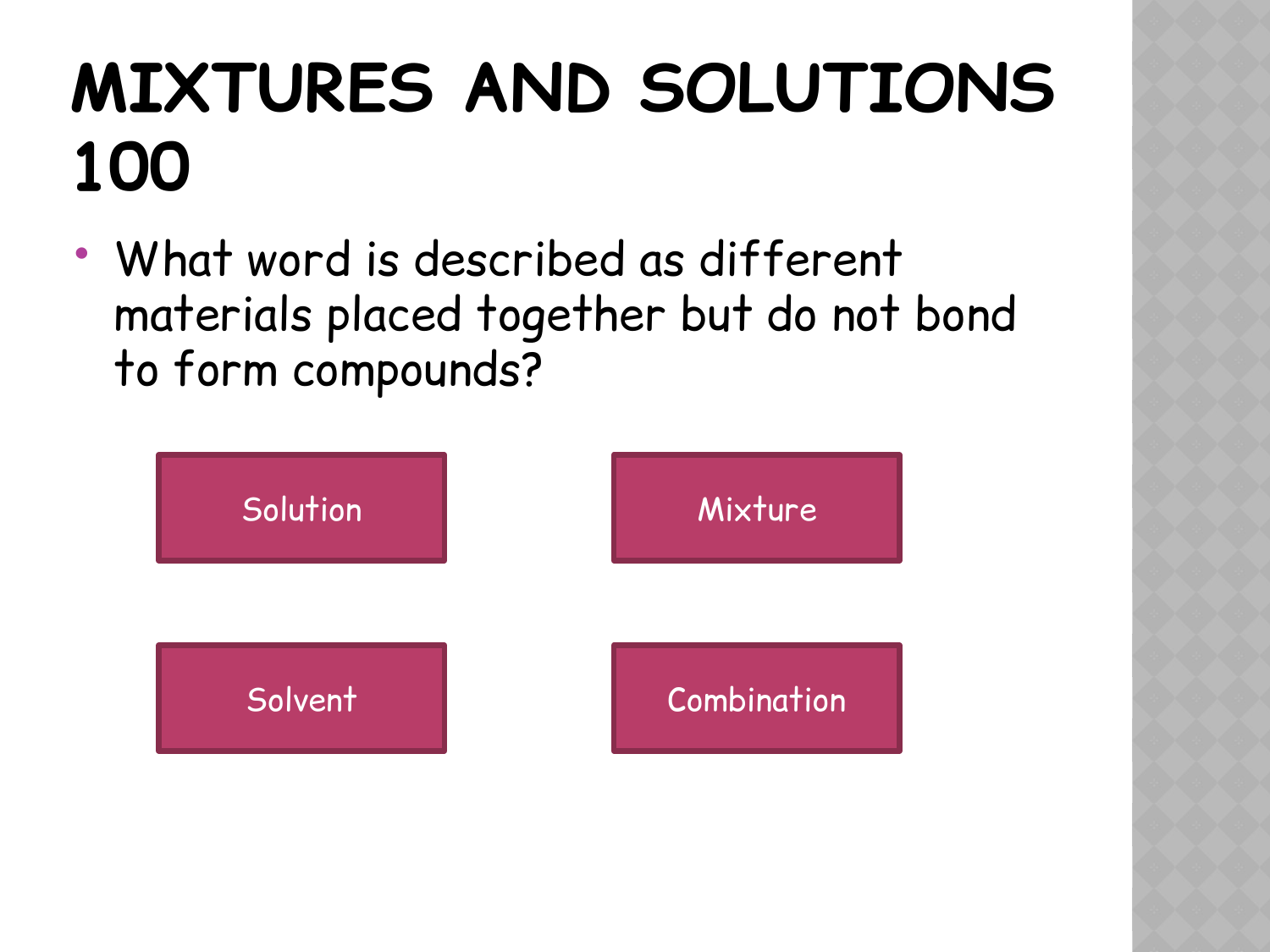

# Mixtures and solutions 100
What word is described as different materials placed together but do not bond to form compounds?

Solution
Mixture
Solvent
Combination